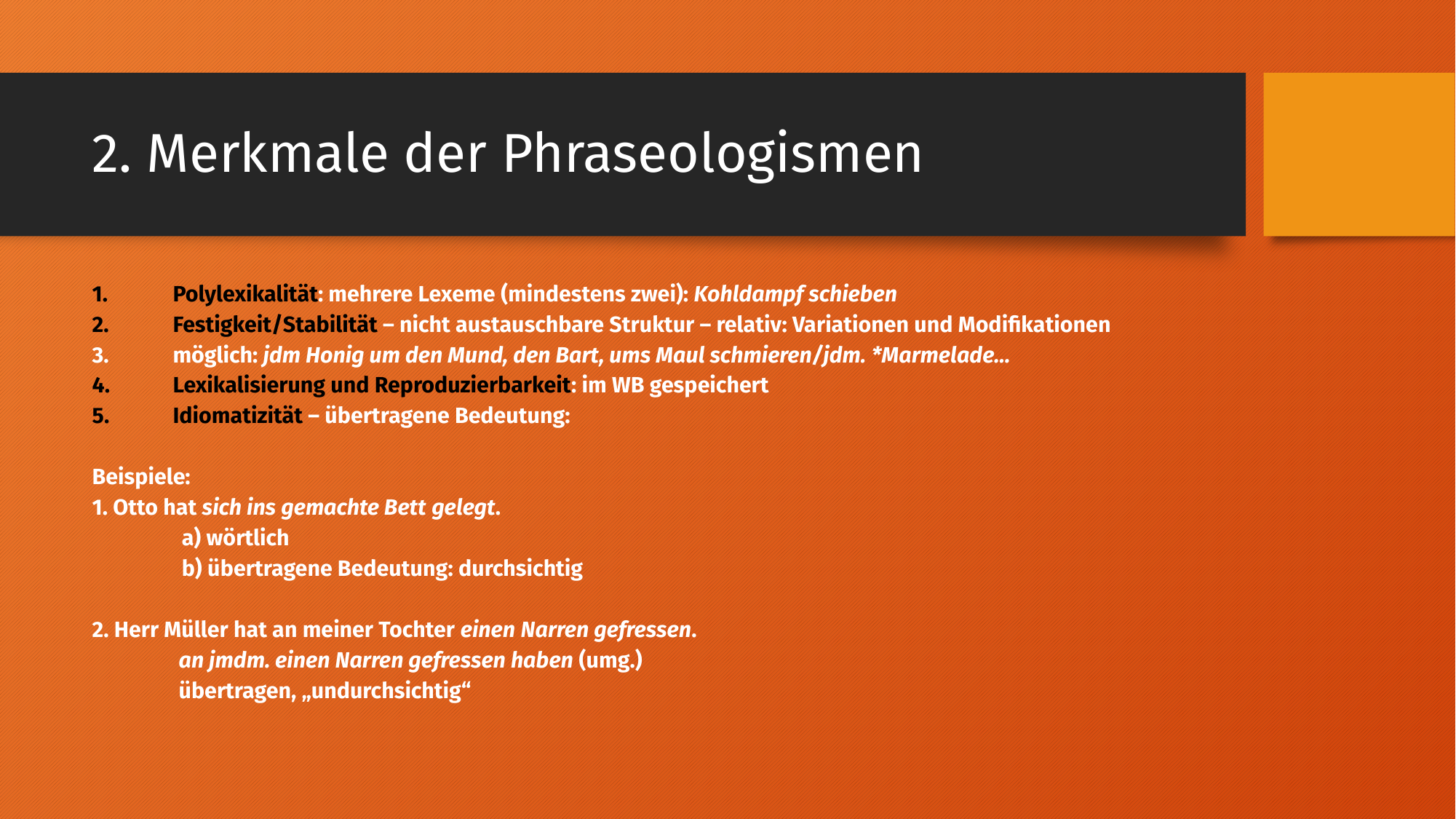

# 2. Merkmale der Phraseologismen
Polylexikalität: mehrere Lexeme (mindestens zwei): Kohldampf schieben
Festigkeit/Stabilität – nicht austauschbare Struktur – relativ: Variationen und Modifikationen
möglich: jdm Honig um den Mund, den Bart, ums Maul schmieren/jdm. *Marmelade…
Lexikalisierung und Reproduzierbarkeit: im WB gespeichert
Idiomatizität – übertragene Bedeutung:

Beispiele:
1. Otto hat sich ins gemachte Bett gelegt.
                 a) wörtlich
                 b) übertragene Bedeutung: durchsichtig

2. Herr Müller hat an meiner Tochter einen Narren gefressen.
                 an jmdm. einen Narren gefressen haben (umg.)
                 übertragen, „undurchsichtig“